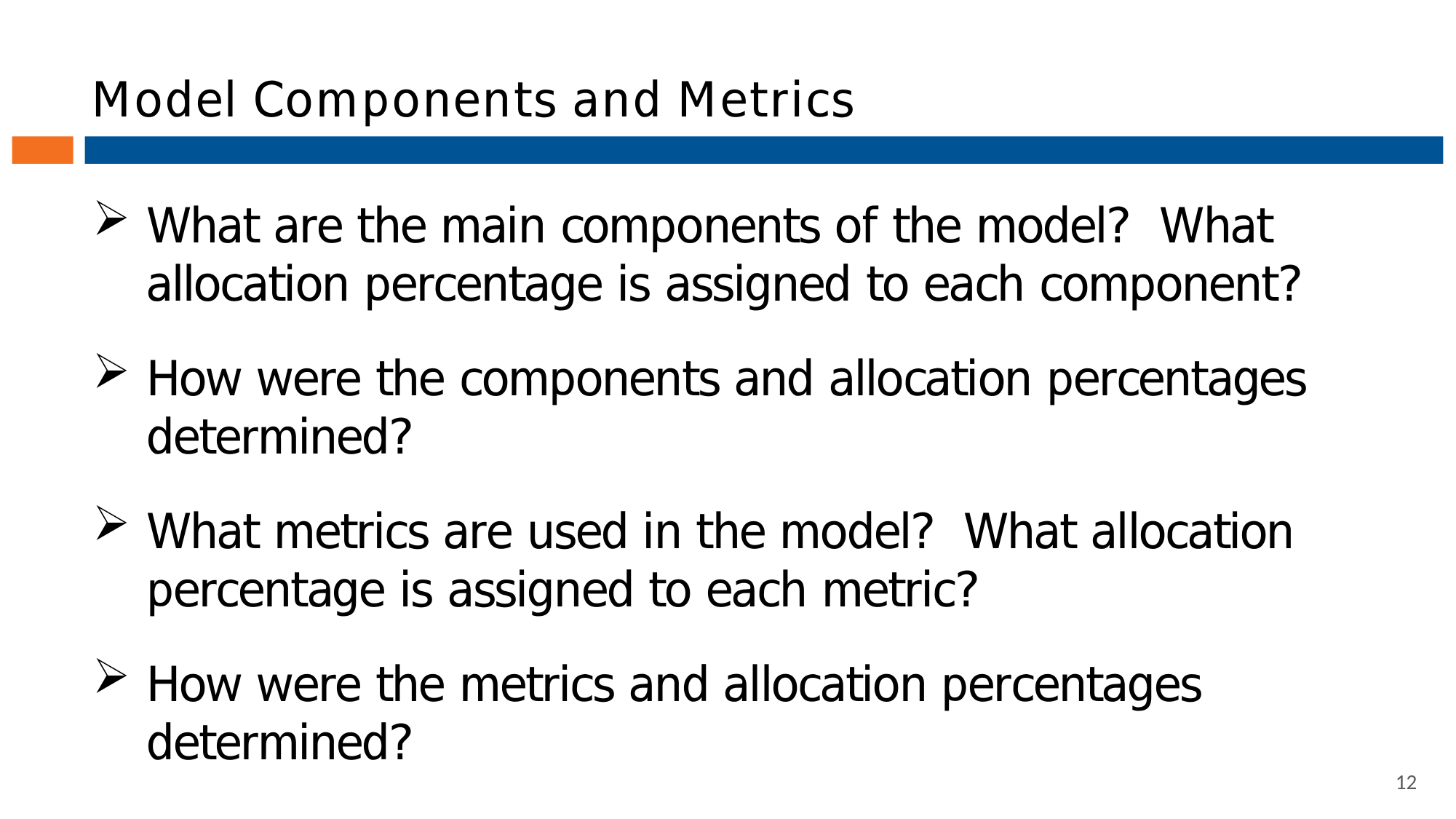

# Model Components and Metrics
What are the main components of the model?  What allocation percentage is assigned to each component?
How were the components and allocation percentages determined?
What metrics are used in the model?  What allocation percentage is assigned to each metric?
How were the metrics and allocation percentages determined?
12